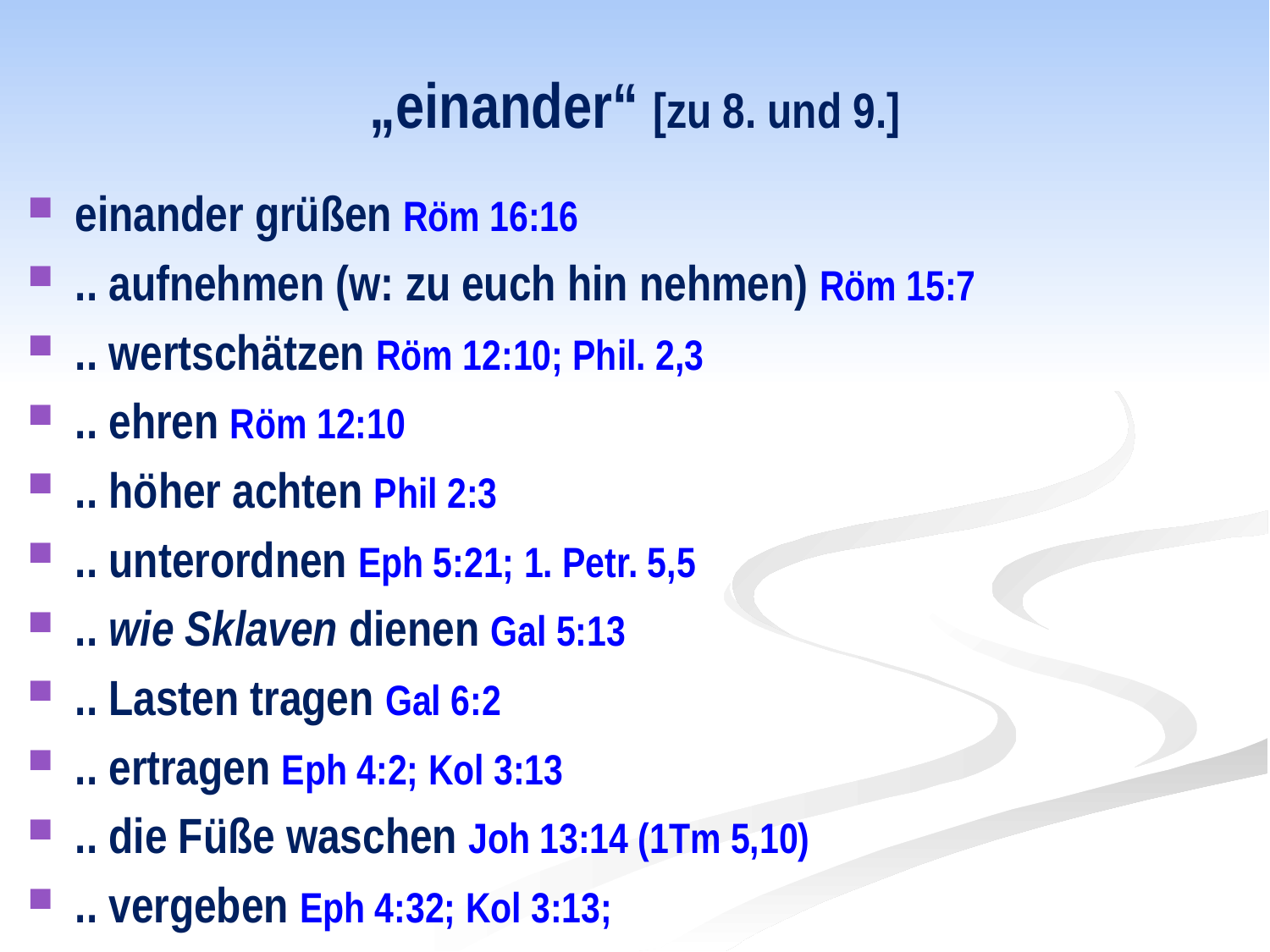

# „einander“ [zu 8. und 9.]
einander grüßen Röm 16:16
.. aufnehmen (w: zu euch hin nehmen) Röm 15:7
.. wertschätzen Röm 12:10; Phil. 2,3
.. ehren Röm 12:10
.. höher achten Phil 2:3
.. unterordnen Eph 5:21; 1. Petr. 5,5
.. wie Sklaven dienen Gal 5:13
.. Lasten tragen Gal 6:2
.. ertragen Eph 4:2; Kol 3:13
.. die Füße waschen Joh 13:14 (1Tm 5,10)
.. vergeben Eph 4:32; Kol 3:13;